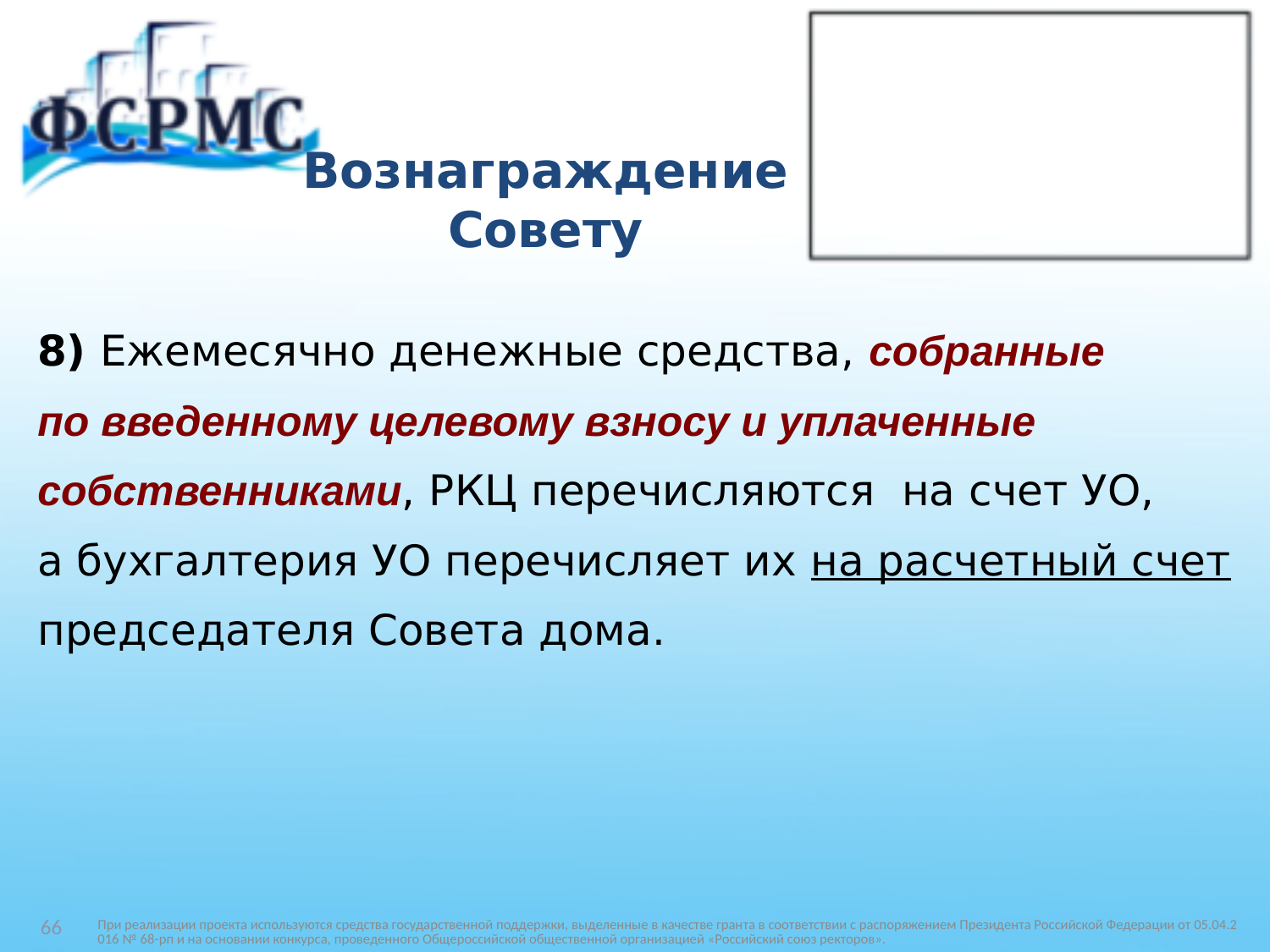

# Вознаграждение Совету
8) Ежемесячно денежные средства, собранные
по введенному целевому взносу и уплаченные
собственниками, РКЦ перечисляются  на счет УО,
а бухгалтерия УО перечисляет их на расчетный счет
председателя Совета дома.

При реализации проекта используются средства государственной поддержки, выделенные в качестве гранта в соответствии c распоряжением Президента Российской Федерации от 05.04.2016 № 68-рп и на основании конкурса, проведенного Общероссийской общественной организацией «Российский союз ректоров».
66